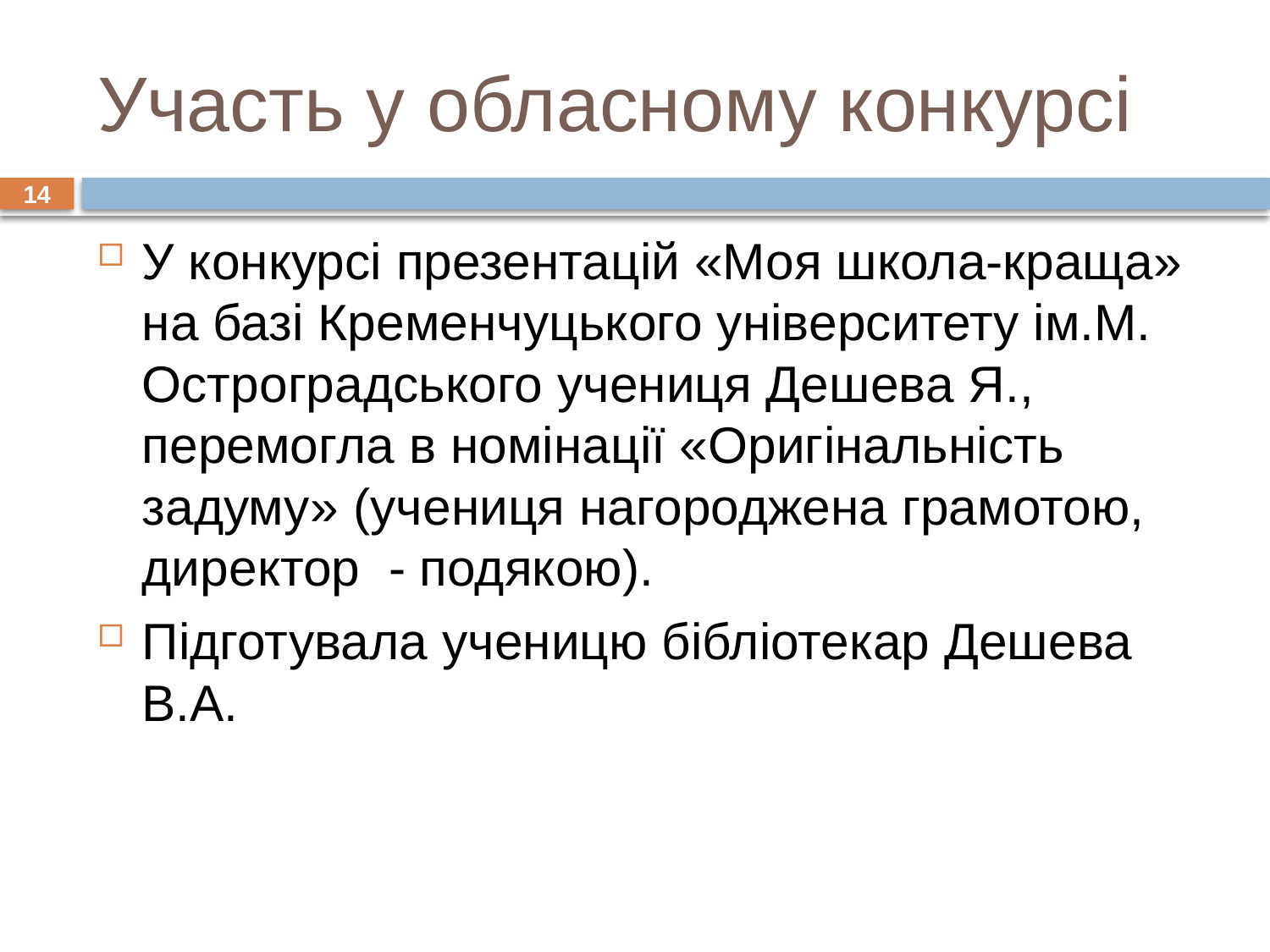

# Участь у обласному конкурсі
14
У конкурсі презентацій «Моя школа-краща» на базі Кременчуцького університету ім.М. Остроградського учениця Дешева Я., перемогла в номінації «Оригінальність  задуму» (учениця нагороджена грамотою, директор  - подякою).
Підготувала ученицю бібліотекар Дешева В.А.